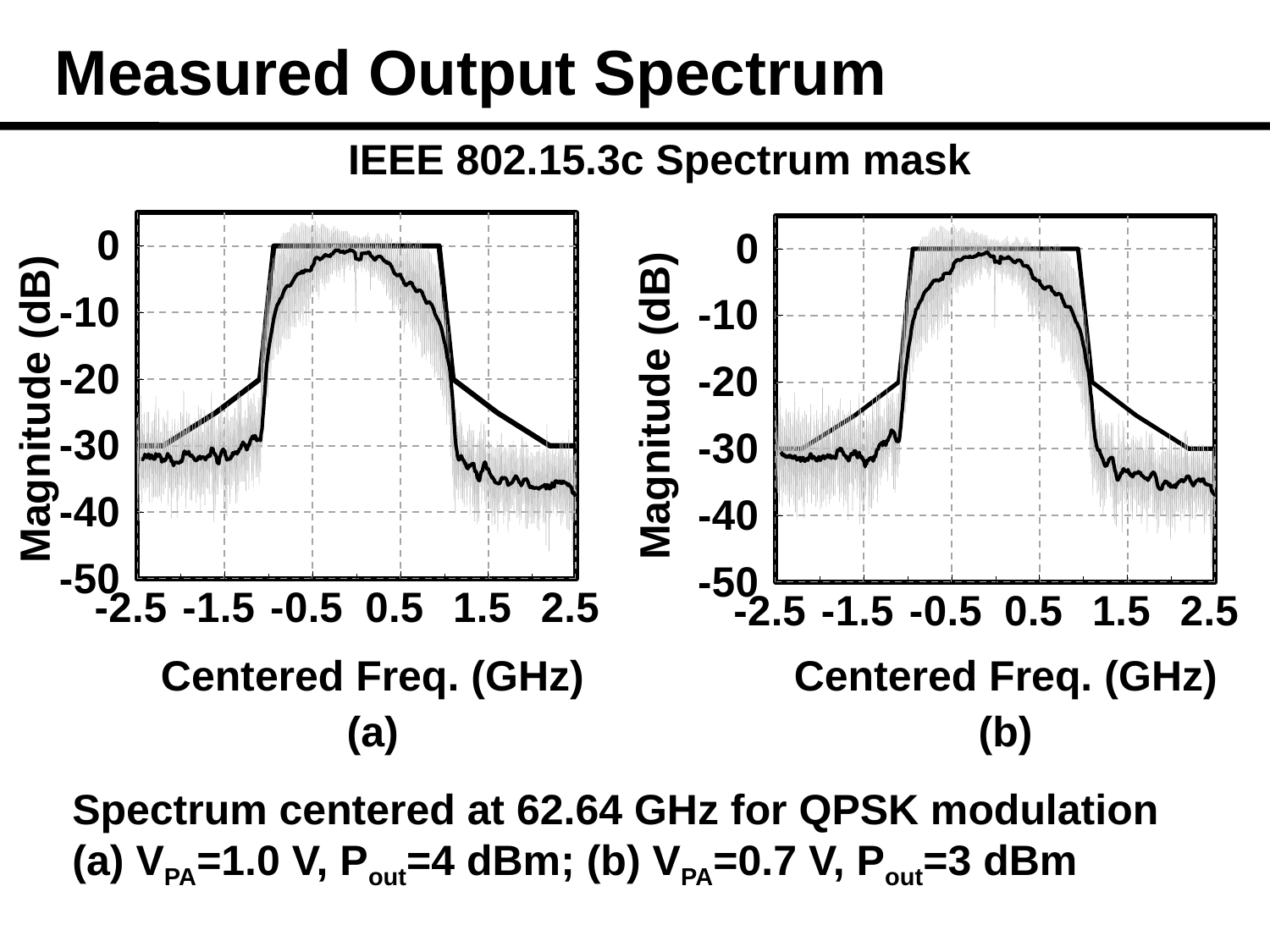

# Measured Output Spectrum
IEEE 802.15.3c Spectrum mask

### Chart

| Category |  |  |
|---|---|---|
Magnitude (dB)
Centered Freq. (GHz)

### Chart

| Category |  |  |
|---|---|---|
Magnitude (dB)
Centered Freq. (GHz)
(b)
(a)
Spectrum centered at 62.64 GHz for QPSK modulation
(a) VPA=1.0 V, Pout=4 dBm; (b) VPA=0.7 V, Pout=3 dBm